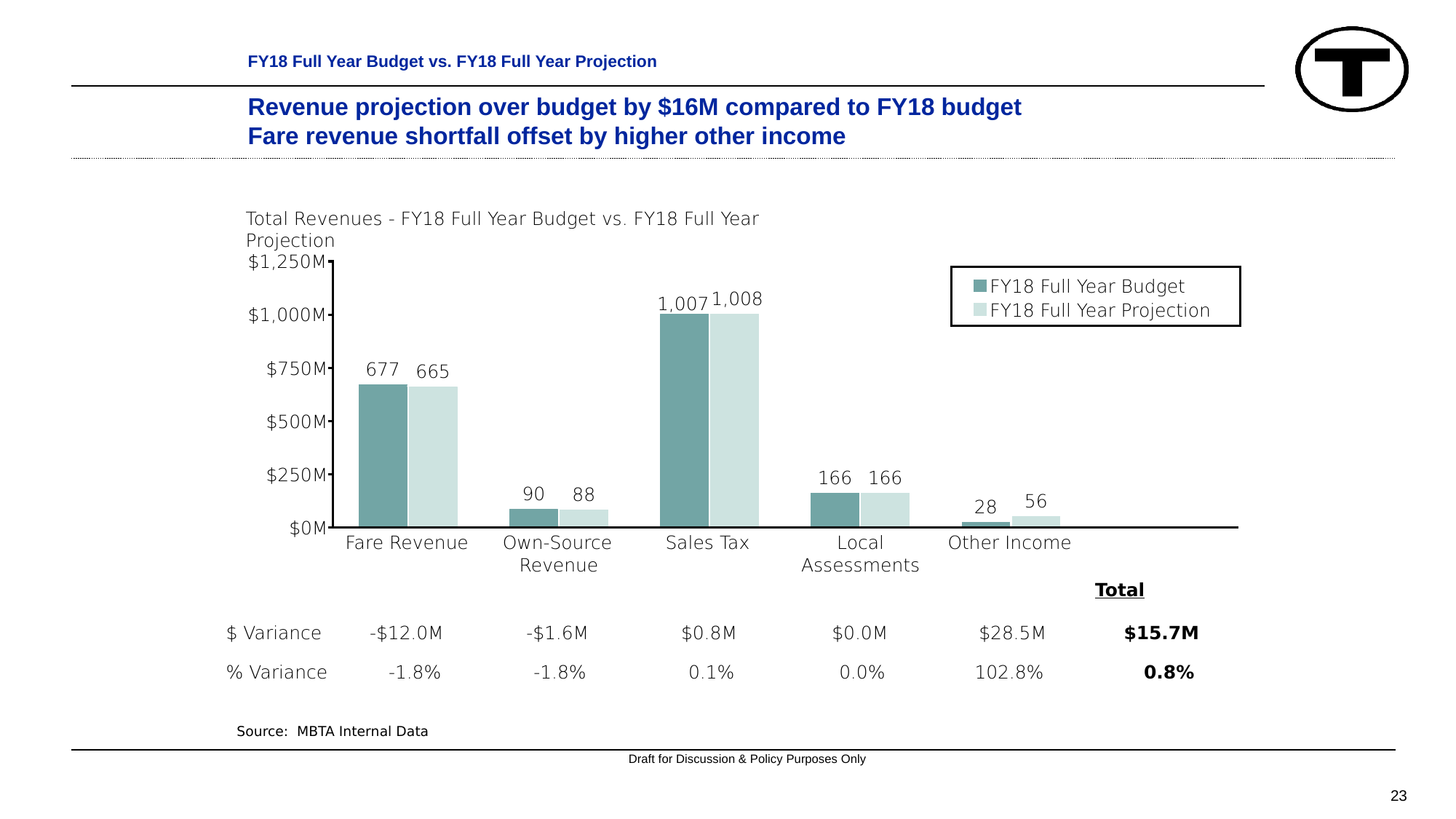

FY18 Full Year Budget vs. FY18 Full Year Projection
# Revenue projection over budget by $16M compared to FY18 budget Fare revenue shortfall offset by higher other income

Total
Source:  MBTA Internal Data